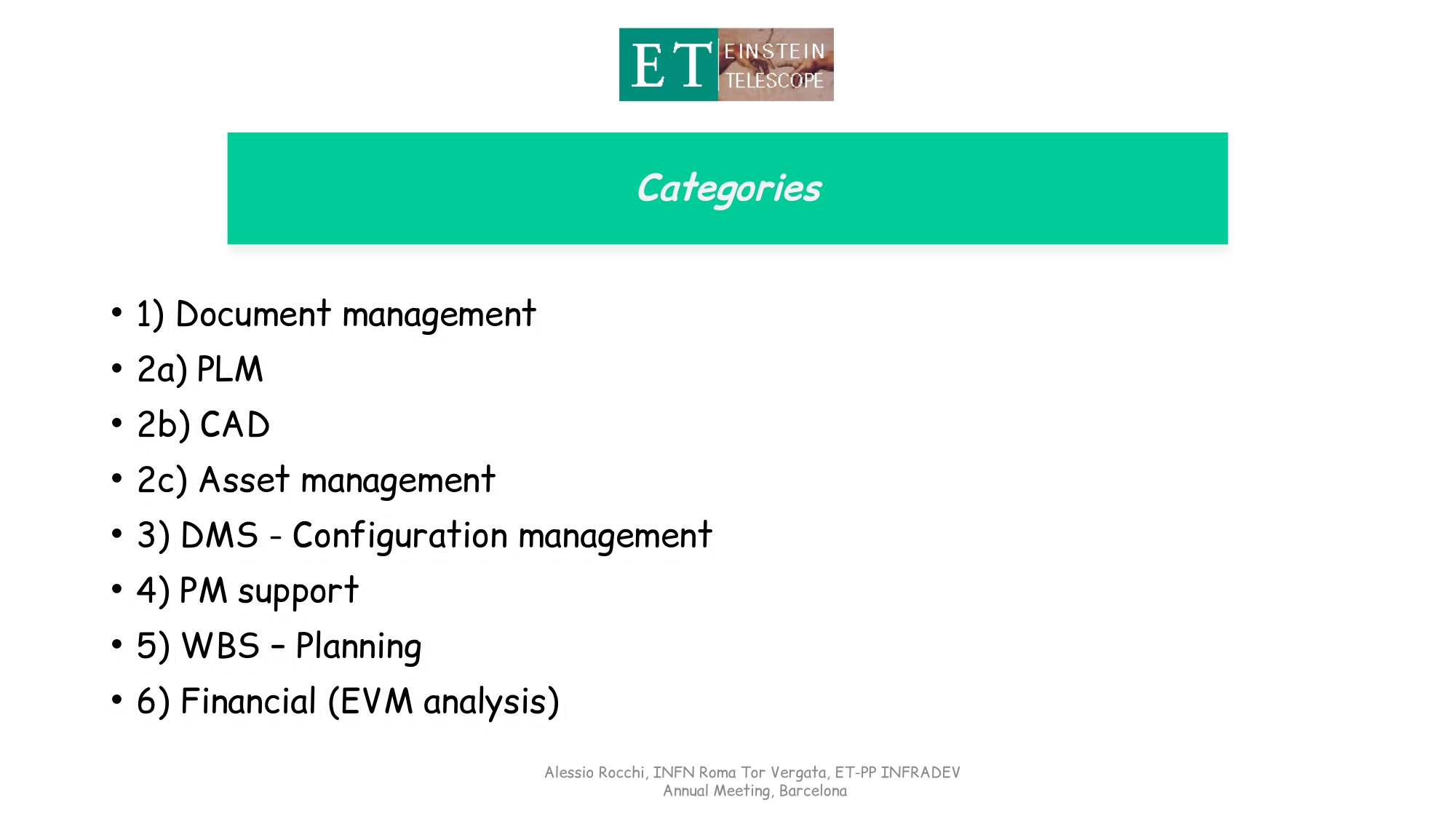

# Categories
1) Document management
2a) PLM
2b) CAD
2c) Asset management
3) DMS - Configuration management
4) PM support
5) WBS – Planning
6) Financial (EVM analysis)

Alessio Rocchi, INFN Roma Tor Vergata, ET-PP INFRADEV
Annual Meeting, Barcelona